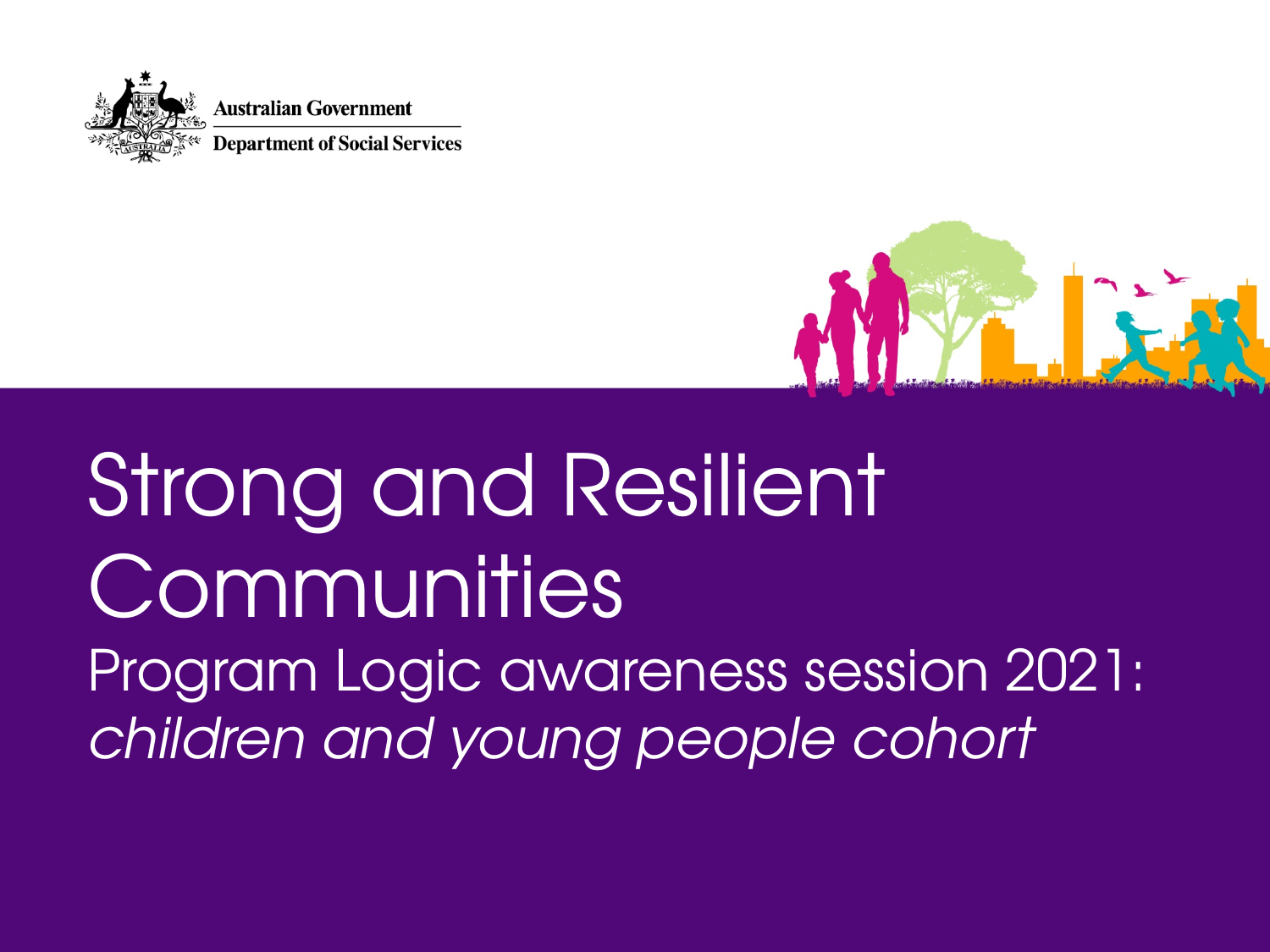

# Strong and Resilient Communities Program Logic awareness session 2021: children and young people cohort